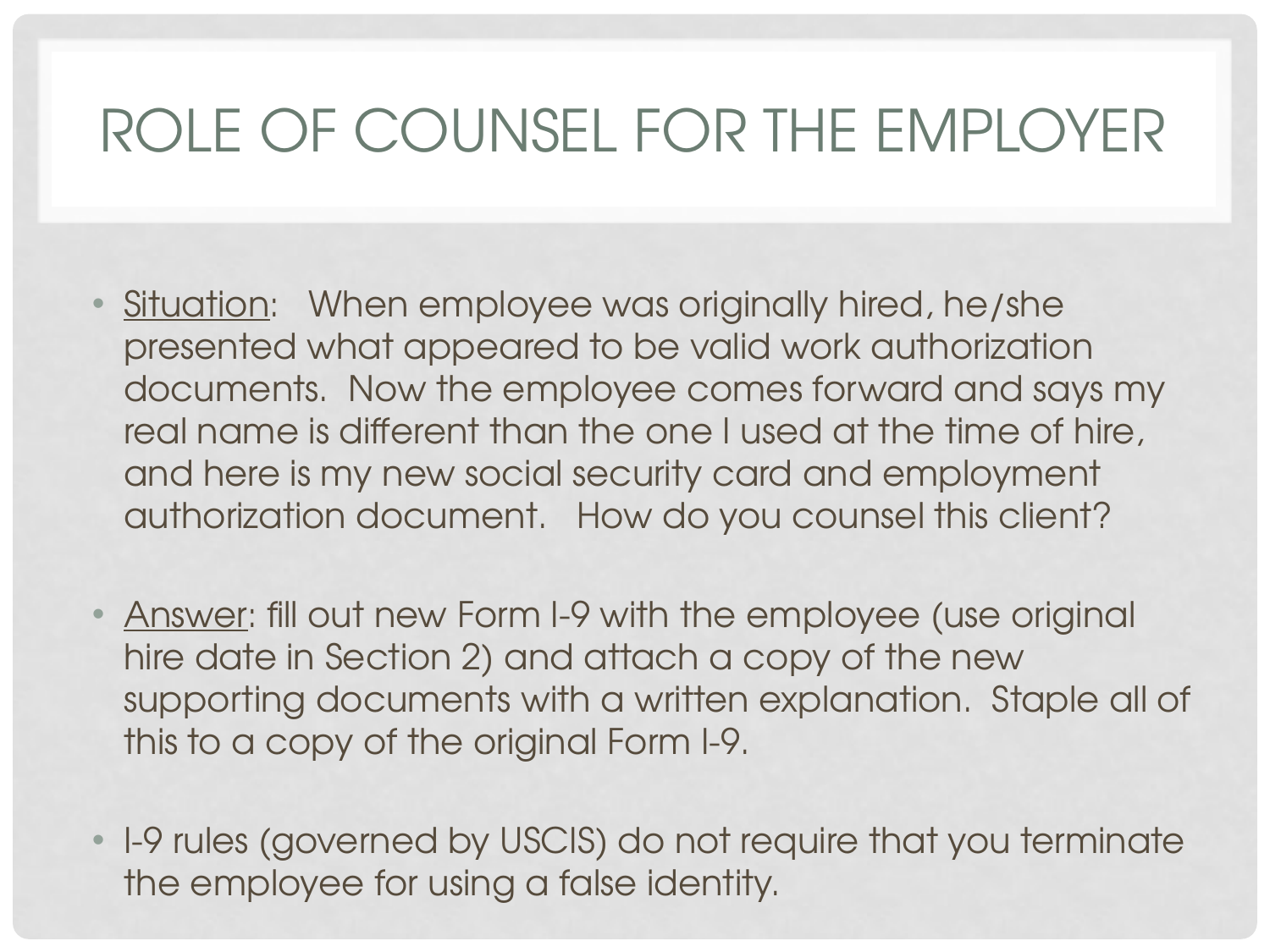

# Role of Counsel for the Employer
Situation:   When employee was originally hired, he/she presented what appeared to be valid work authorization  documents.  Now the employee comes forward and says my real name is different than the one I used at the time of hire, and here is my new social security card and employment authorization document.   How do you counsel this client?

Answer: fill out new Form I-9 with the employee (use original hire date in Section 2) and attach a copy of the new supporting documents with a written explanation.  Staple all of this to a copy of the original Form I-9.

I-9 rules (governed by USCIS) do not require that you terminate the employee for using a false identity.